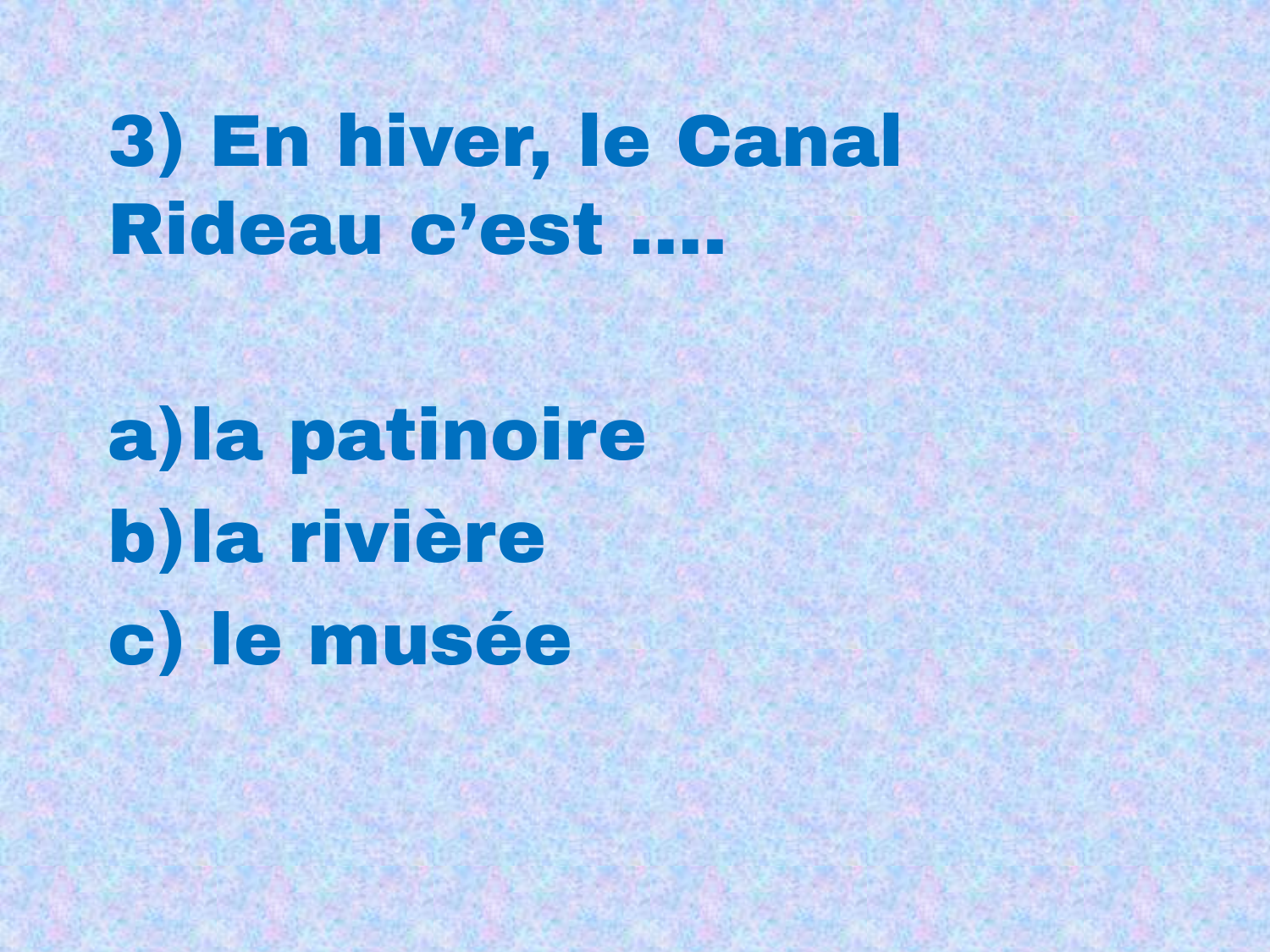

3) En hiver, le Canal Rideau c’est ….

 la patinoire
 la rivière
c) le musée
#